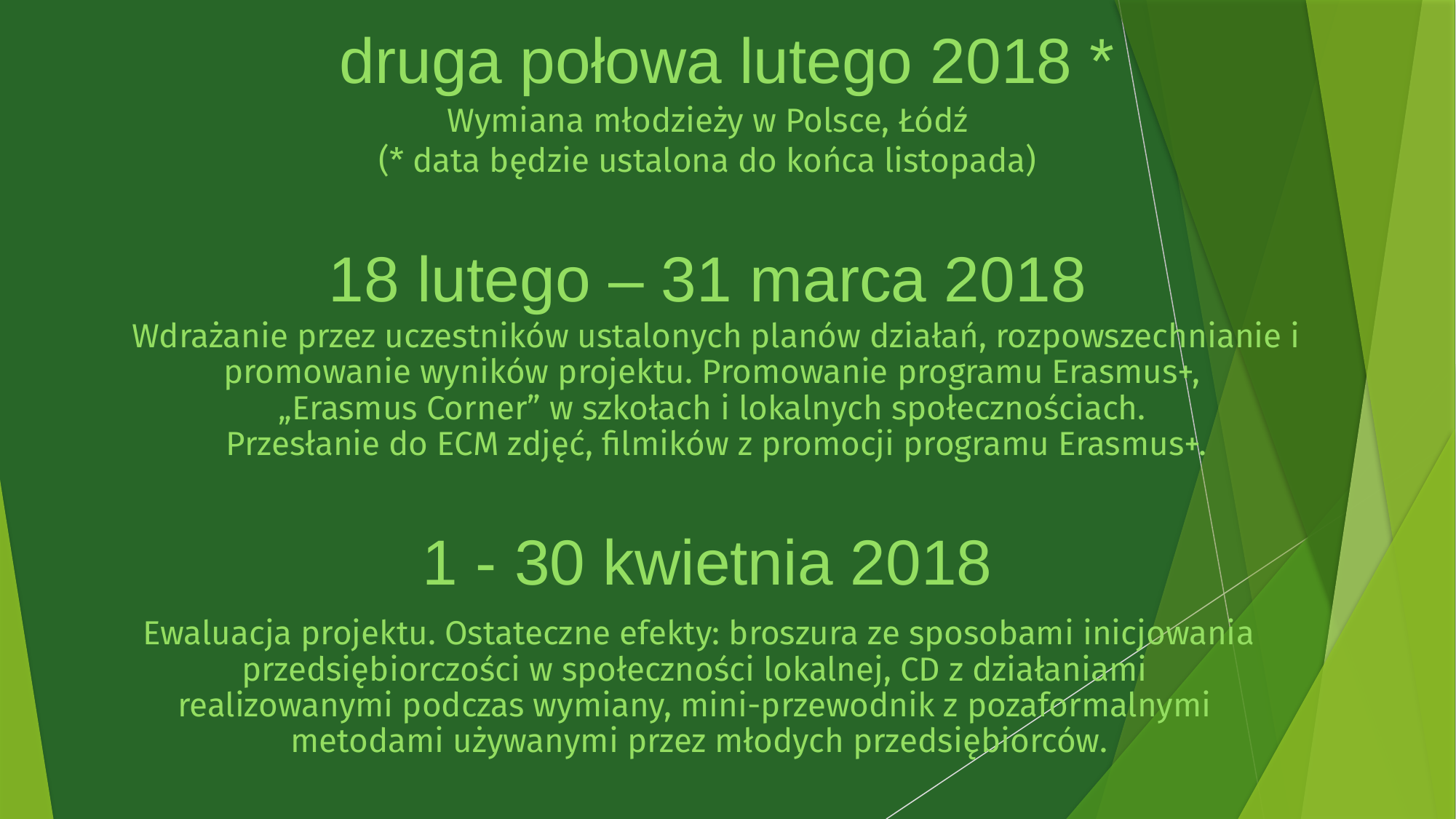

# druga połowa lutego 2018 *
Wymiana młodzieży w Polsce, Łódź
(* data będzie ustalona do końca listopada)
18 lutego – 31 marca 2018
Wdrażanie przez uczestników ustalonych planów działań, rozpowszechnianie i promowanie wyników projektu. Promowanie programu Erasmus+,
„Erasmus Corner” w szkołach i lokalnych społecznościach.
Przesłanie do ECM zdjęć, filmików z promocji programu Erasmus+.

1 - 30 kwietnia 2018
Ewaluacja projektu. Ostateczne efekty: broszura ze sposobami inicjowania przedsiębiorczości w społeczności lokalnej, CD z działaniami
realizowanymi podczas wymiany, mini-przewodnik z pozaformalnymi
metodami używanymi przez młodych przedsiębiorców.